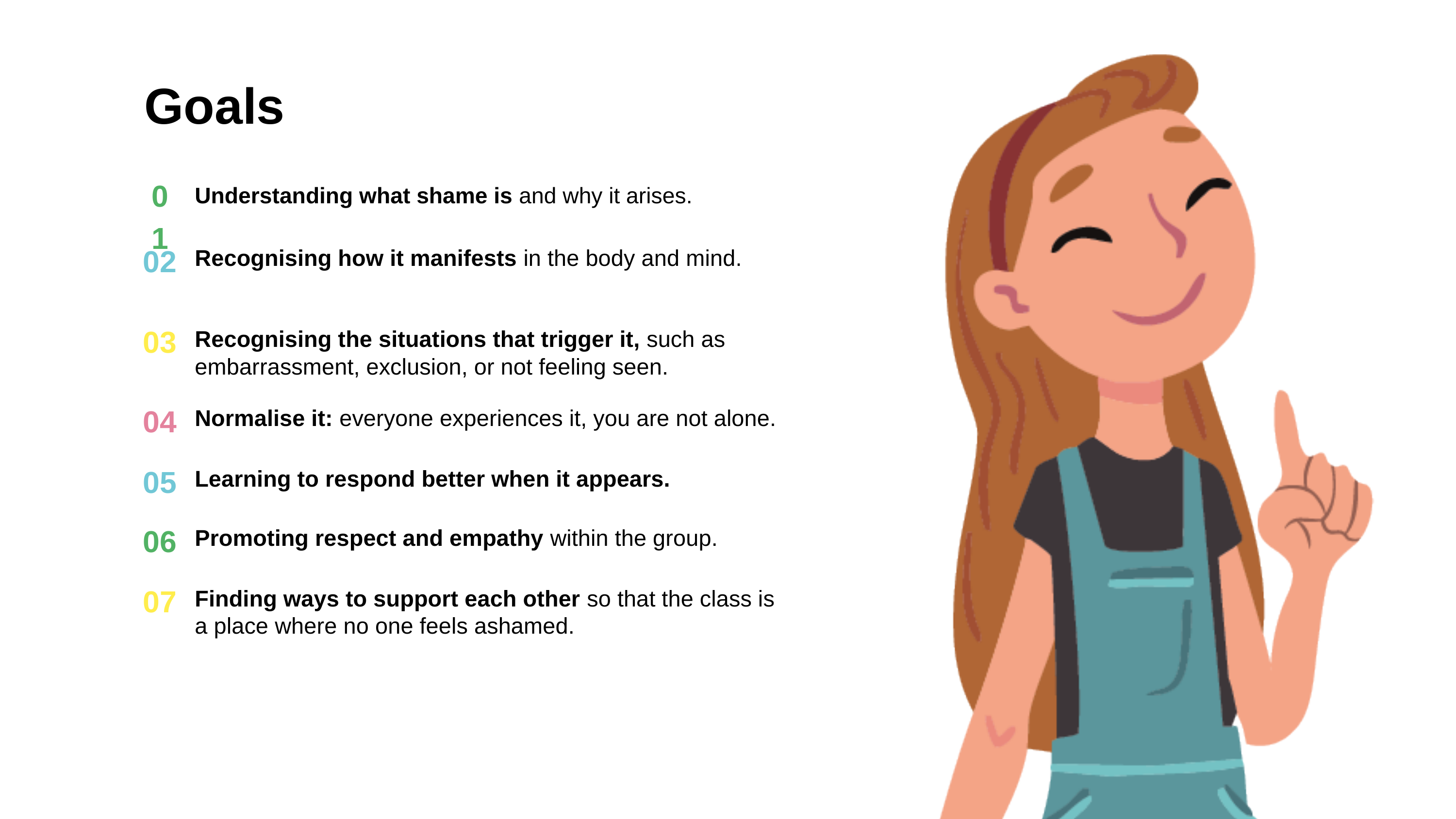

Goals
01
Understanding what shame is and why it arises.
02
Recognising how it manifests in the body and mind.
03
Recognising the situations that trigger it, such as embarrassment, exclusion, or not feeling seen.
04
Normalise it: everyone experiences it, you are not alone.
05
Learning to respond better when it appears.
06
Promoting respect and empathy within the group.
07
Finding ways to support each other so that the class is a place where no one feels ashamed.